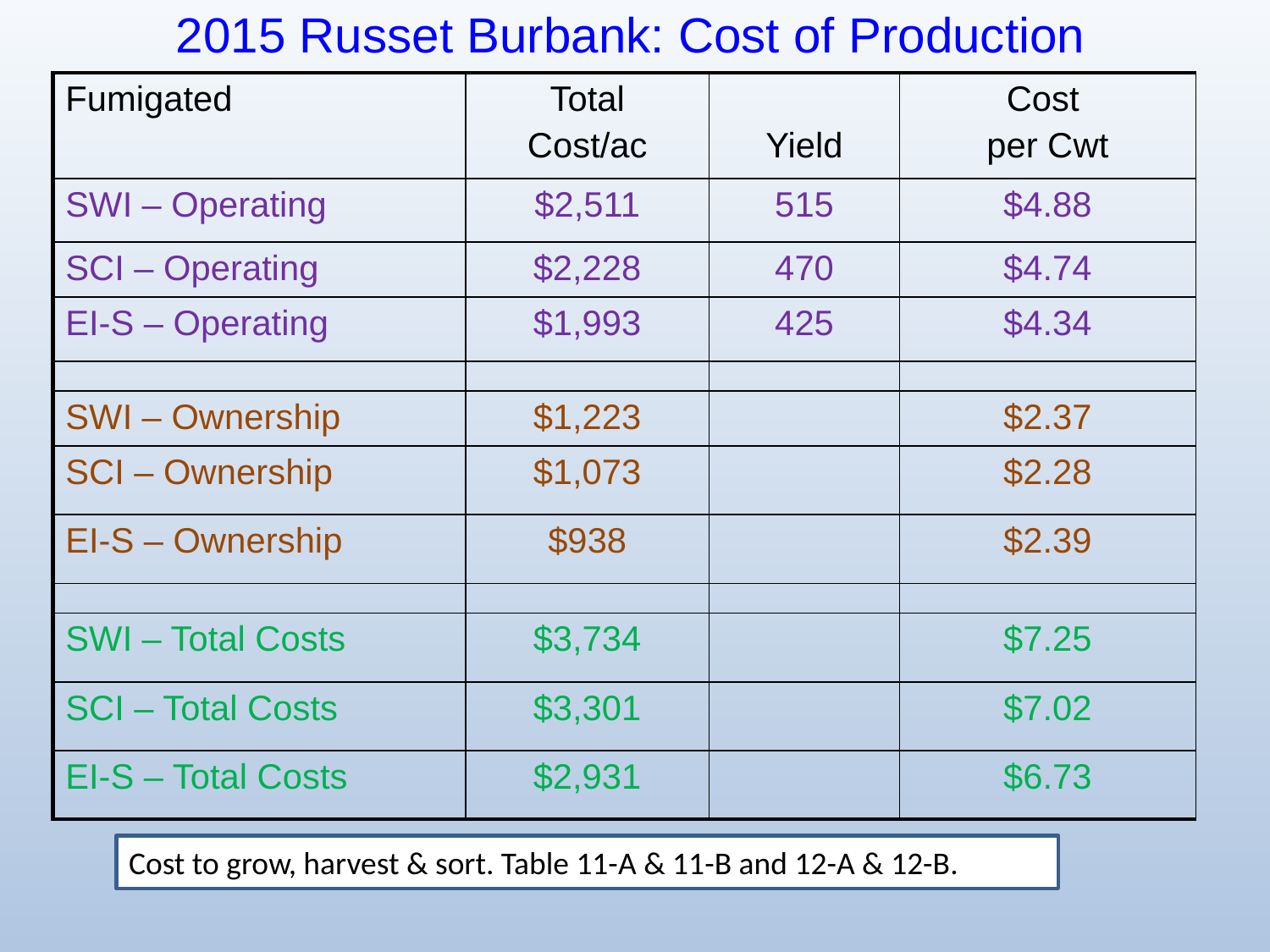

2015 Russet Burbank: Cost of Production
| Fumigated | Total Cost/ac | Yield | Cost per Cwt |
| --- | --- | --- | --- |
| SWI – Operating | $2,511 | 515 | $4.88 |
| SCI – Operating | $2,228 | 470 | $4.74 |
| EI-S – Operating | $1,993 | 425 | $4.34 |
|  |  |  |  |
| SWI – Ownership | $1,223 |  | $2.37 |
| SCI – Ownership | $1,073 |  | $2.28 |
| EI-S – Ownership | $938 |  | $2.39 |
|  |  |  |  |
| SWI – Total Costs | $3,734 |  | $7.25 |
| SCI – Total Costs | $3,301 |  | $7.02 |
| EI-S – Total Costs | $2,931 |  | $6.73 |
Cost to grow, harvest & sort. Table 11-A & 11-B and 12-A & 12-B.